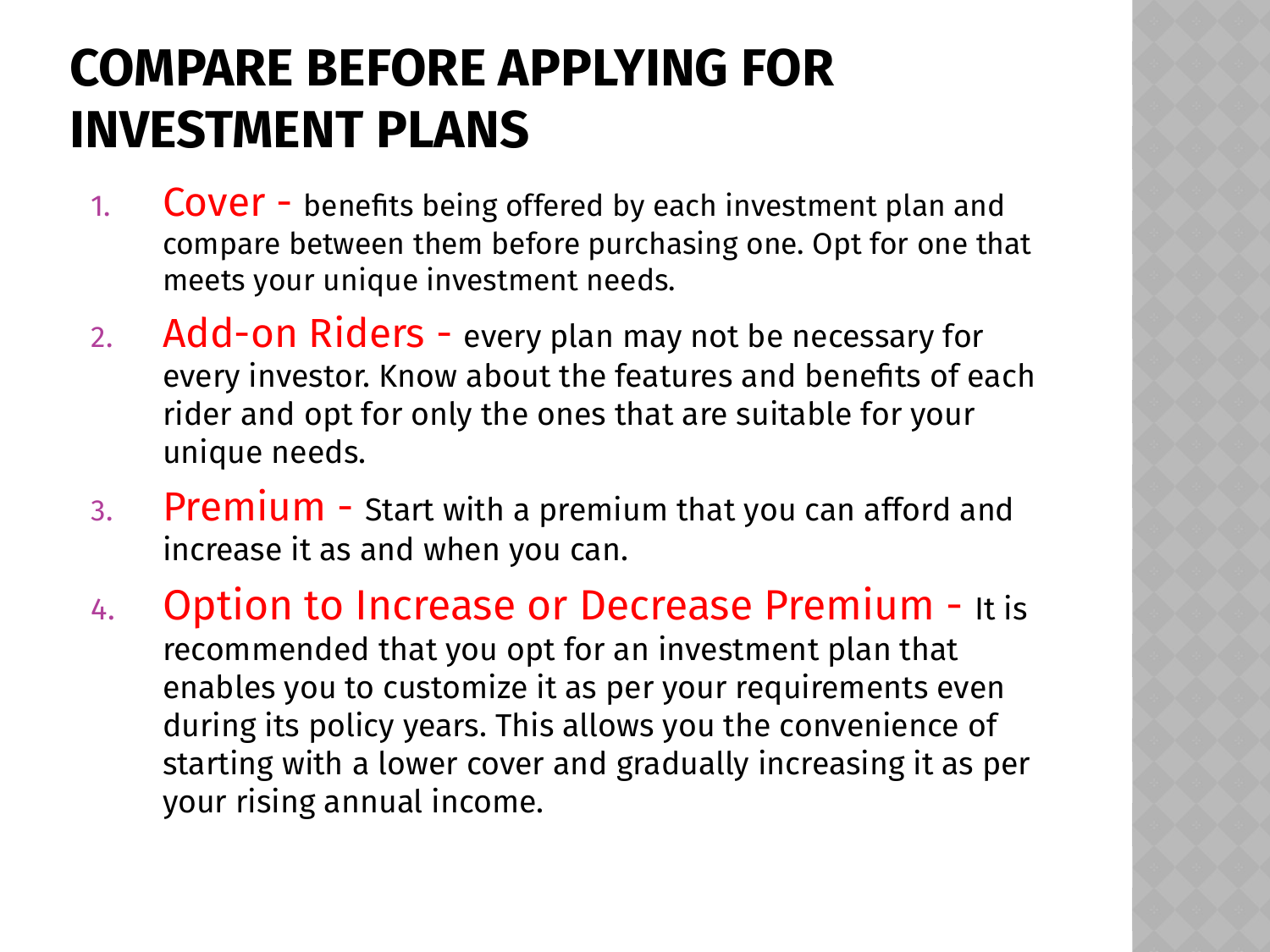

# Compare Before Applying for Investment Plans
Cover - benefits being offered by each investment plan and compare between them before purchasing one. Opt for one that meets your unique investment needs.
Add-on Riders - every plan may not be necessary for every investor. Know about the features and benefits of each rider and opt for only the ones that are suitable for your unique needs.
Premium - Start with a premium that you can afford and increase it as and when you can.
Option to Increase or Decrease Premium - It is recommended that you opt for an investment plan that enables you to customize it as per your requirements even during its policy years. This allows you the convenience of starting with a lower cover and gradually increasing it as per your rising annual income.